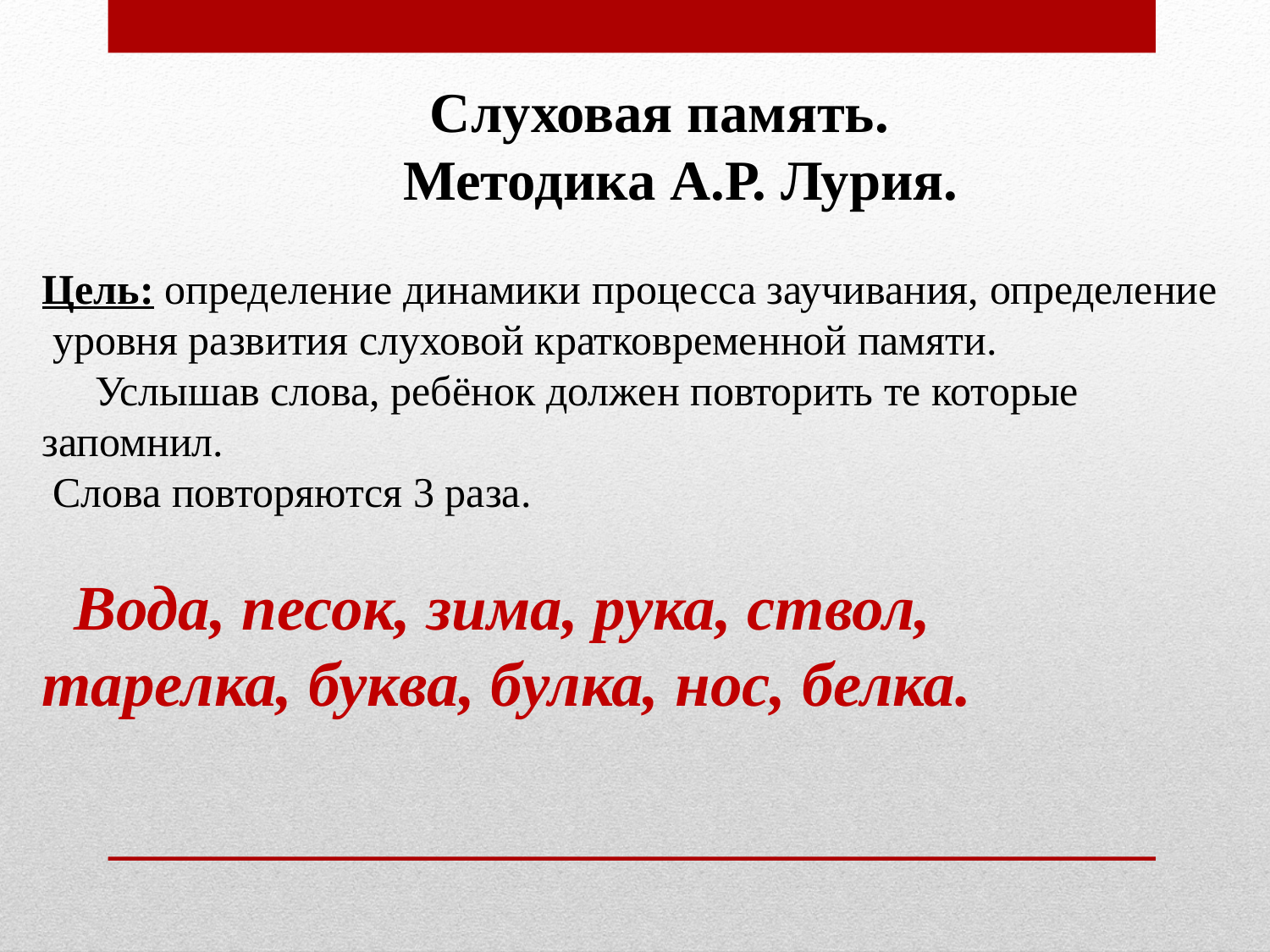

Слуховая память.
  Методика А.Р. Лурия.

Цель: определение динамики процесса заучивания, определение
 уровня развития слуховой кратковременной памяти.
     Услышав слова, ребёнок должен повторить те которые запомнил.
 Слова повторяются 3 раза.

  Вода, песок, зима, рука, ствол,
тарелка, буква, булка, нос, белка.